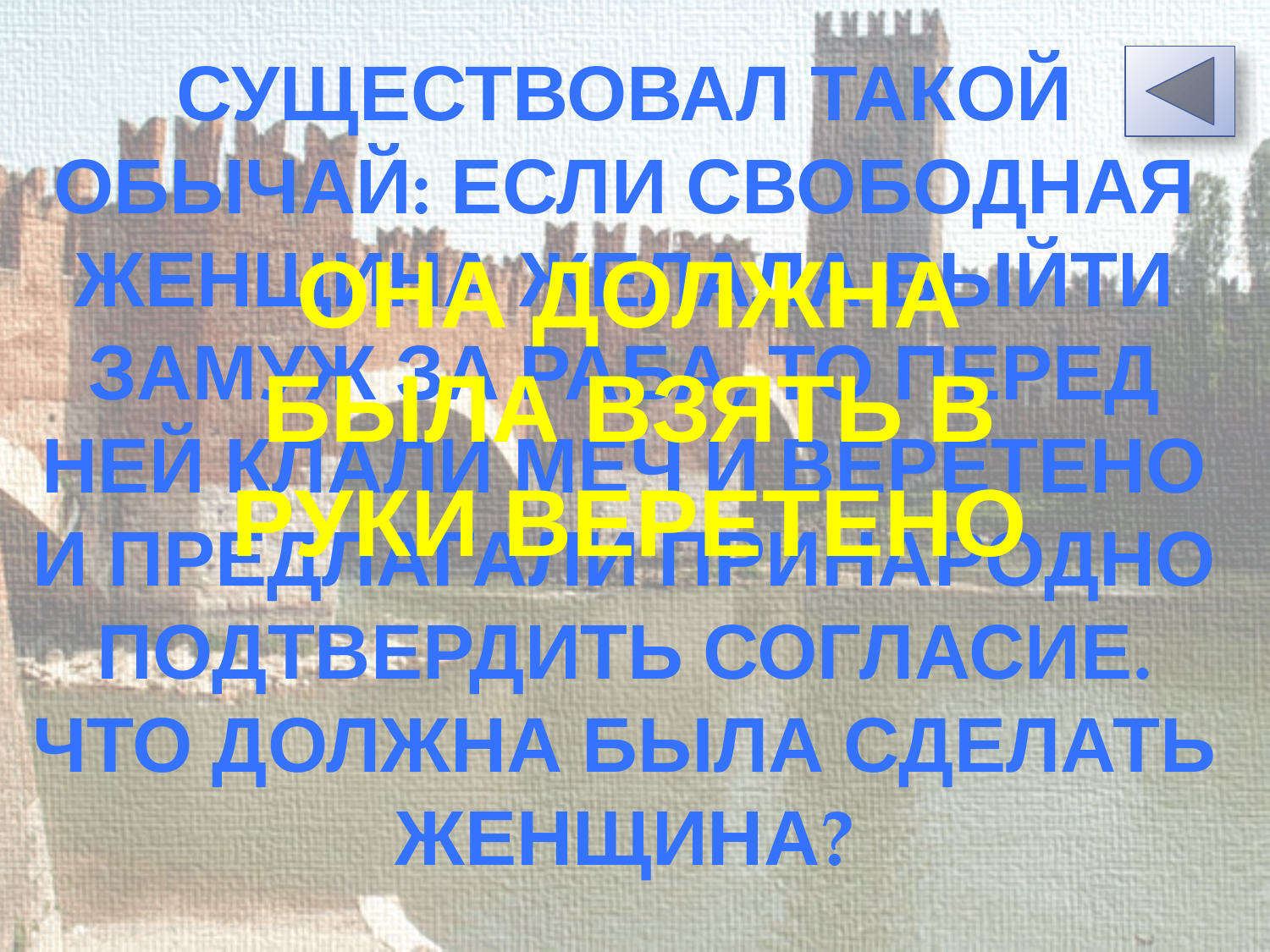

Существовал такой обычай: если свободная женщина желала выйти замуж за раба, то перед ней клали меч и веретено и предлагали принародно подтвердить согласие. Что должна была сделать женщина?

Она должна была взять в руки веретено